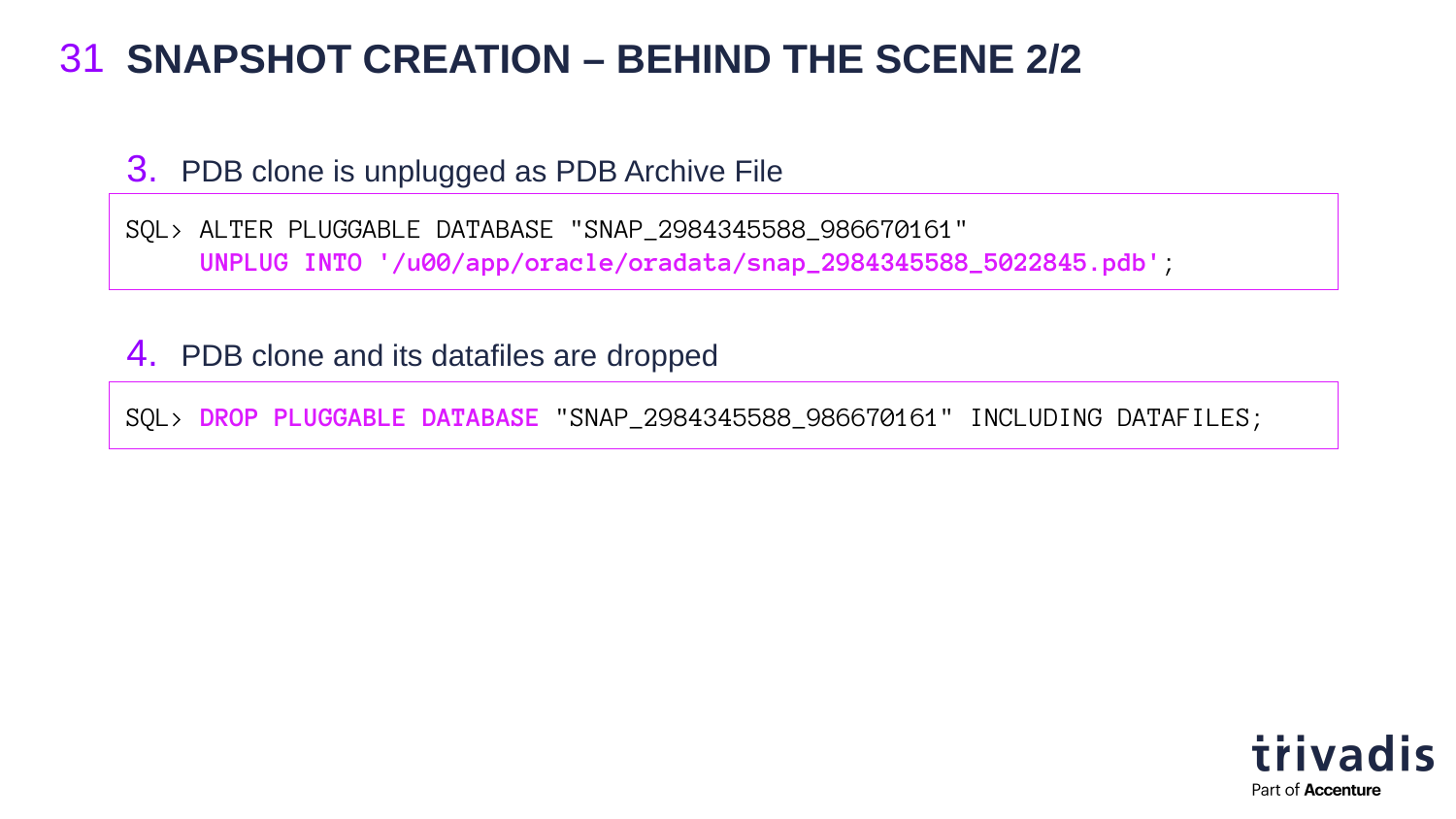

Snapshot Creation – Behind the Scene 2/2
31
PDB clone is unplugged as PDB Archive File

PDB clone and its datafiles are dropped

SQL> ALTER PLUGGABLE DATABASE "SNAP_2984345588_986670161"
     UNPLUG INTO '/u00/app/oracle/oradata/snap_2984345588_5022845.pdb';
SQL> DROP PLUGGABLE DATABASE "SNAP_2984345588_986670161" INCLUDING DATAFILES;